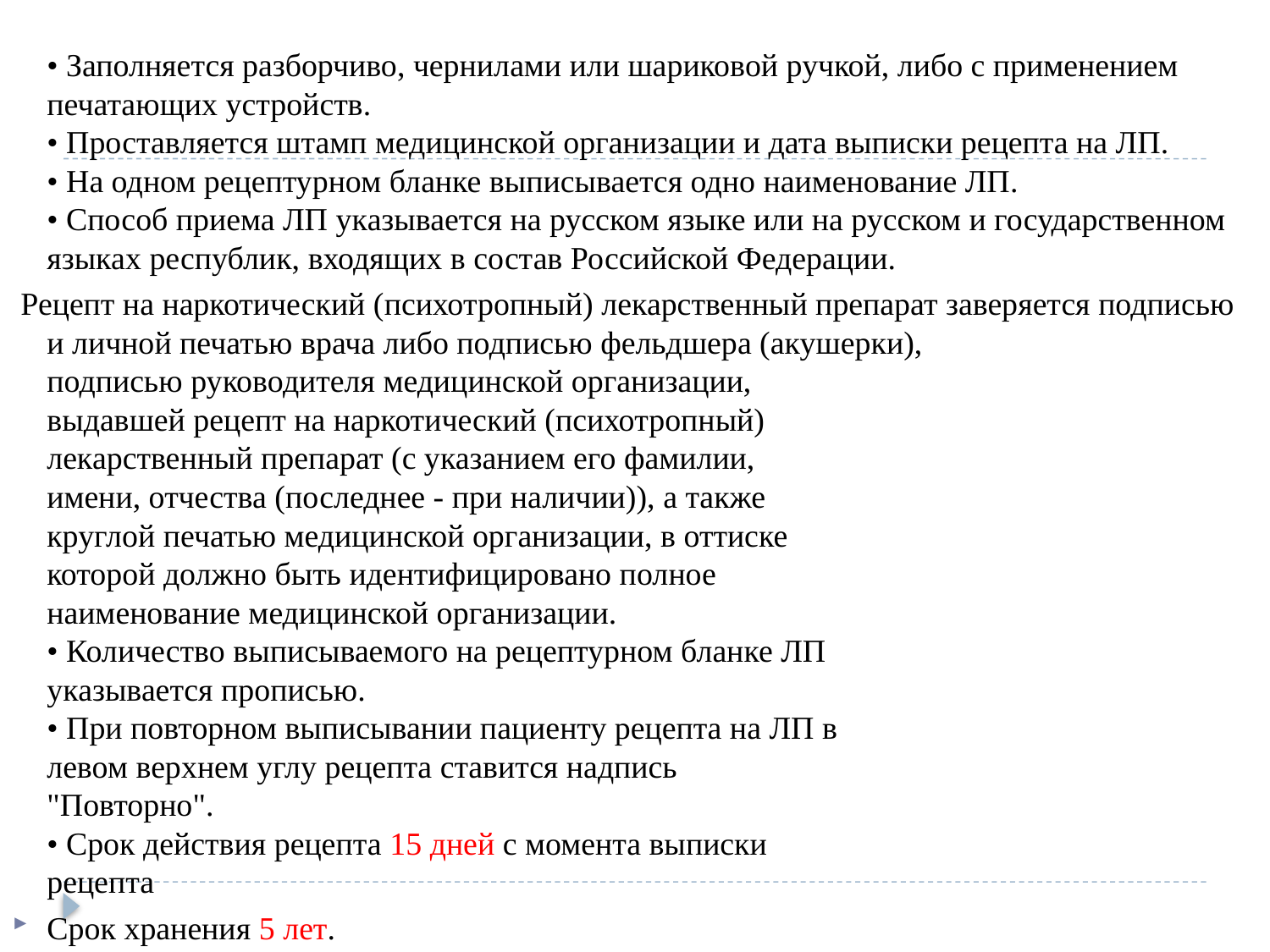

• Заполняется разборчиво, чернилами или шариковой ручкой, либо с применением печатающих устройств.
• Проставляется штамп медицинской организации и дата выписки рецепта на ЛП.
• На одном рецептурном бланке выписывается одно наименование ЛП.
• Способ приема ЛП указывается на русском языке или на русском и государственном языках республик, входящих в состав Российской Федерации.
 Рецепт на наркотический (психотропный) лекарственный препарат заверяется подписью и личной печатью врача либо подписью фельдшера (акушерки),
подписью руководителя медицинской организации,
выдавшей рецепт на наркотический (психотропный)
лекарственный препарат (с указанием его фамилии,
имени, отчества (последнее - при наличии)), а также
круглой печатью медицинской организации, в оттиске
которой должно быть идентифицировано полное
наименование медицинской организации.
• Количество выписываемого на рецептурном бланке ЛП
указывается прописью.
• При повторном выписывании пациенту рецепта на ЛП в
левом верхнем углу рецепта ставится надпись
"Повторно".
• Срок действия рецепта 15 дней с момента выписки
рецепта
Срок хранения 5 лет.